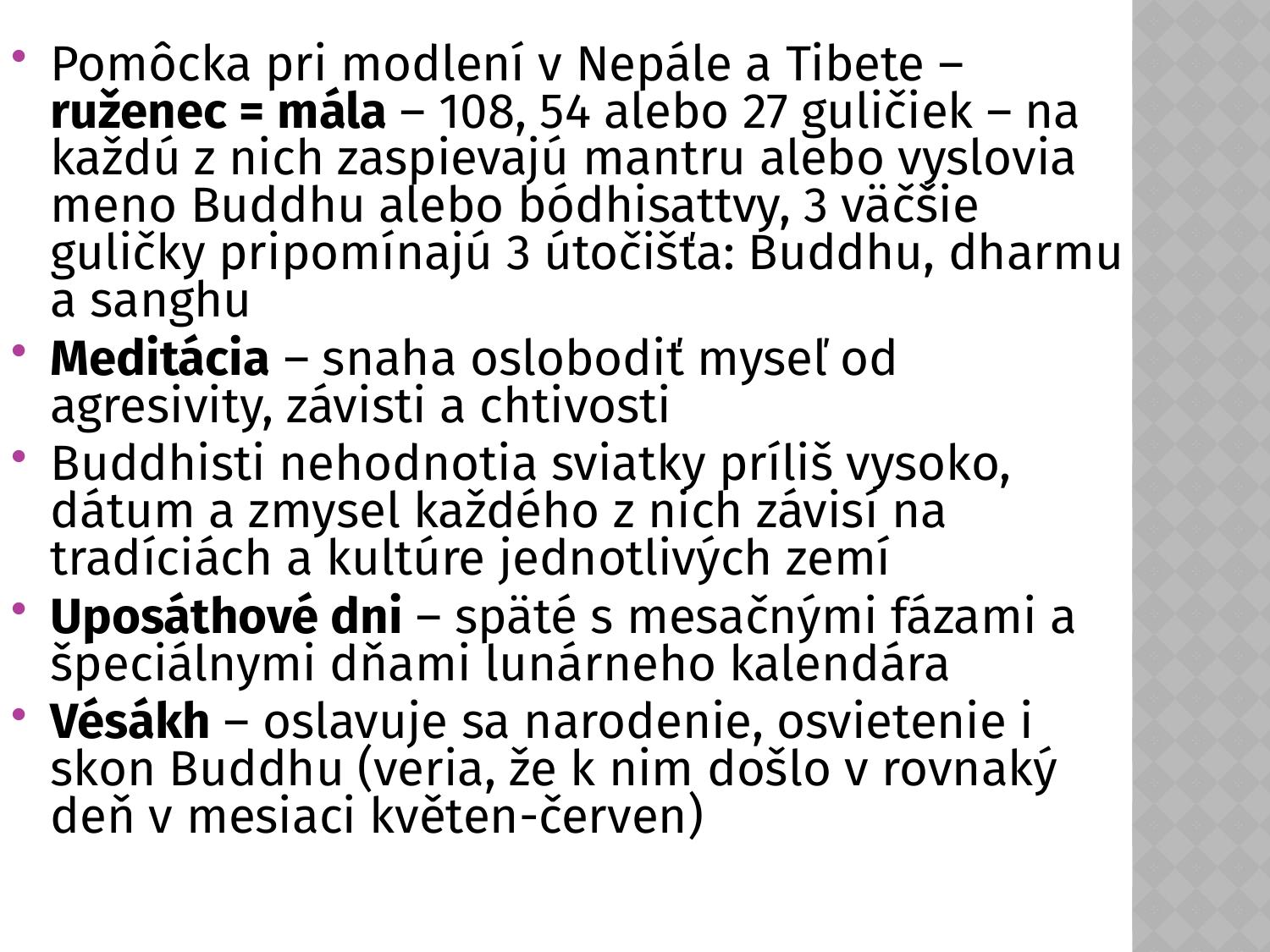

Pomôcka pri modlení v Nepále a Tibete – ruženec = mála – 108, 54 alebo 27 guličiek – na každú z nich zaspievajú mantru alebo vyslovia meno Buddhu alebo bódhisattvy, 3 väčšie guličky pripomínajú 3 útočišťa: Buddhu, dharmu a sanghu
Meditácia – snaha oslobodiť myseľ od agresivity, závisti a chtivosti
Buddhisti nehodnotia sviatky príliš vysoko, dátum a zmysel každého z nich závisí na tradíciách a kultúre jednotlivých zemí
Uposáthové dni – späté s mesačnými fázami a špeciálnymi dňami lunárneho kalendára
Vésákh – oslavuje sa narodenie, osvietenie i skon Buddhu (veria, že k nim došlo v rovnaký deň v mesiaci květen-červen)